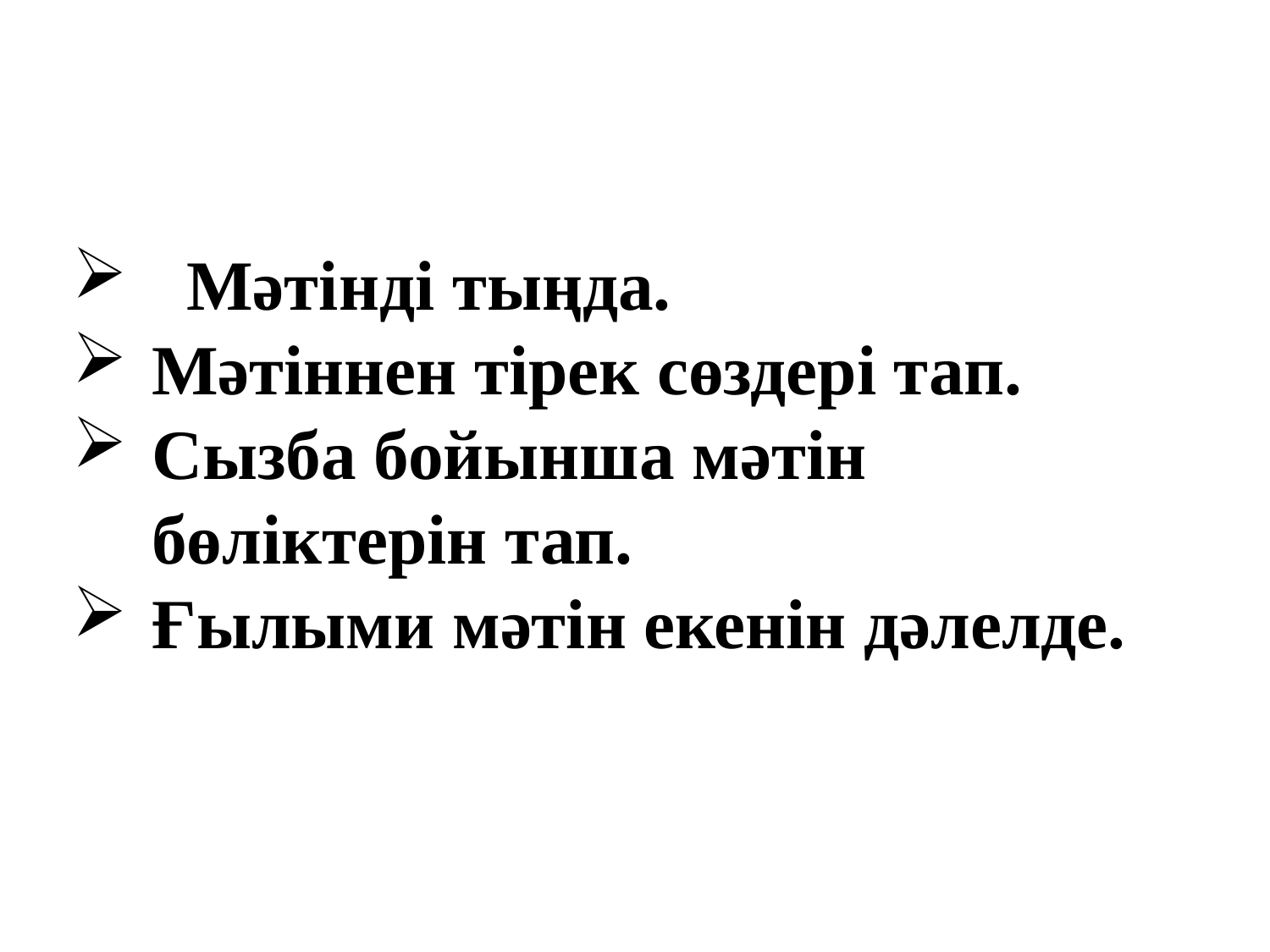

Мәтінді тыңда.
Мәтіннен тірек сөздері тап.
Сызба бойынша мәтін бөліктерін тап.
Ғылыми мәтін екенін дәлелде.